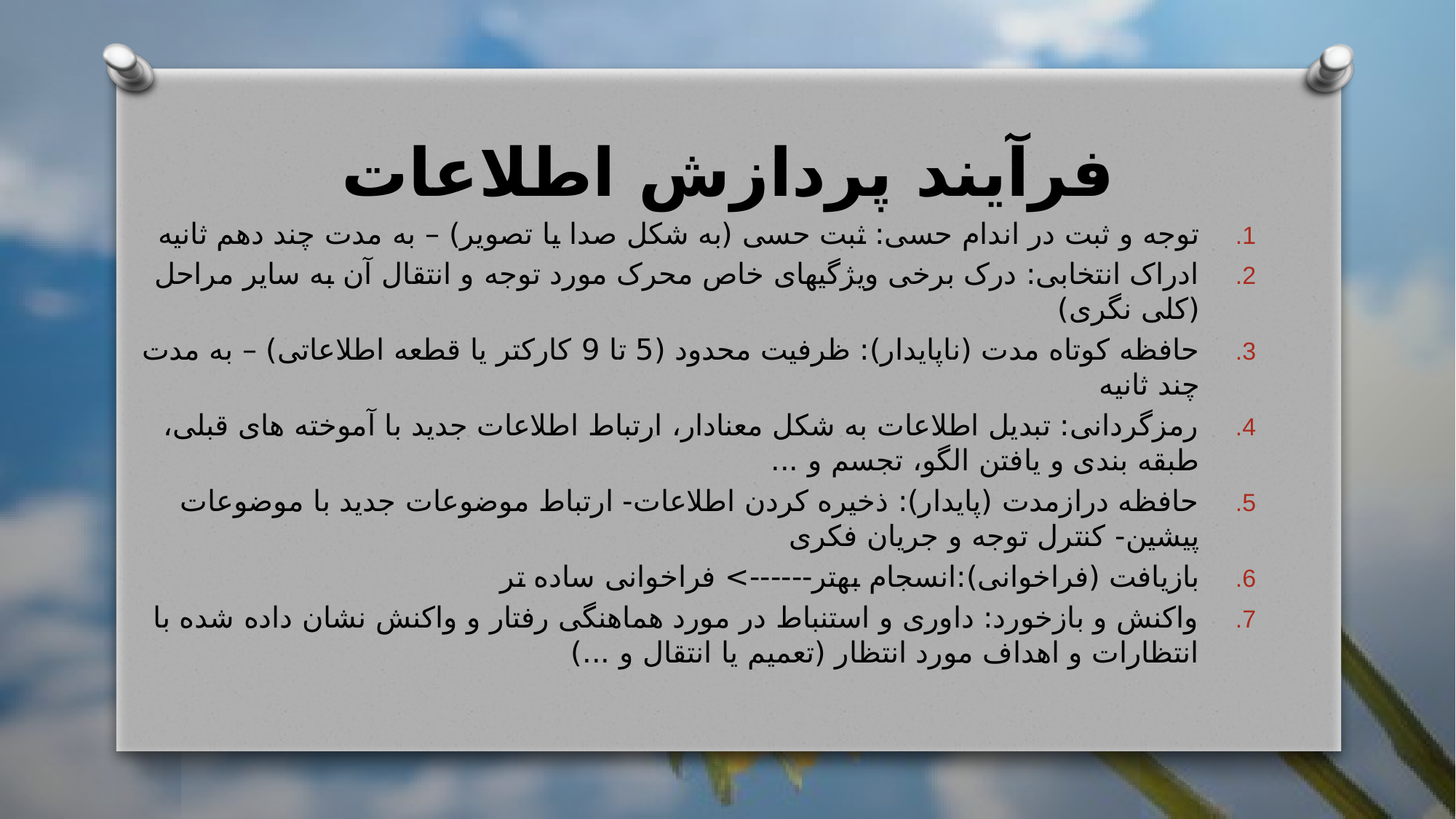

# فرآیند پردازش اطلاعات
توجه و ثبت در اندام حسی: ثبت حسی (به شکل صدا یا تصویر) – به مدت چند دهم ثانیه
ادراک انتخابی: درک برخی ویژگیهای خاص محرک مورد توجه و انتقال آن به سایر مراحل (کلی نگری)
حافظه کوتاه مدت (ناپایدار): ظرفیت محدود (5 تا 9 کارکتر یا قطعه اطلاعاتی) – به مدت چند ثانیه
رمزگردانی: تبدیل اطلاعات به شکل معنادار، ارتباط اطلاعات جدید با آموخته های قبلی، طبقه بندی و یافتن الگو، تجسم و ...
حافظه درازمدت (پایدار): ذخیره کردن اطلاعات- ارتباط موضوعات جدید با موضوعات پیشین- کنترل توجه و جریان فکری
بازیافت (فراخوانی):انسجام بهتر------> فراخوانی ساده تر
واکنش و بازخورد: داوری و استنباط در مورد هماهنگی رفتار و واکنش نشان داده شده با انتظارات و اهداف مورد انتظار (تعمیم یا انتقال و ...)